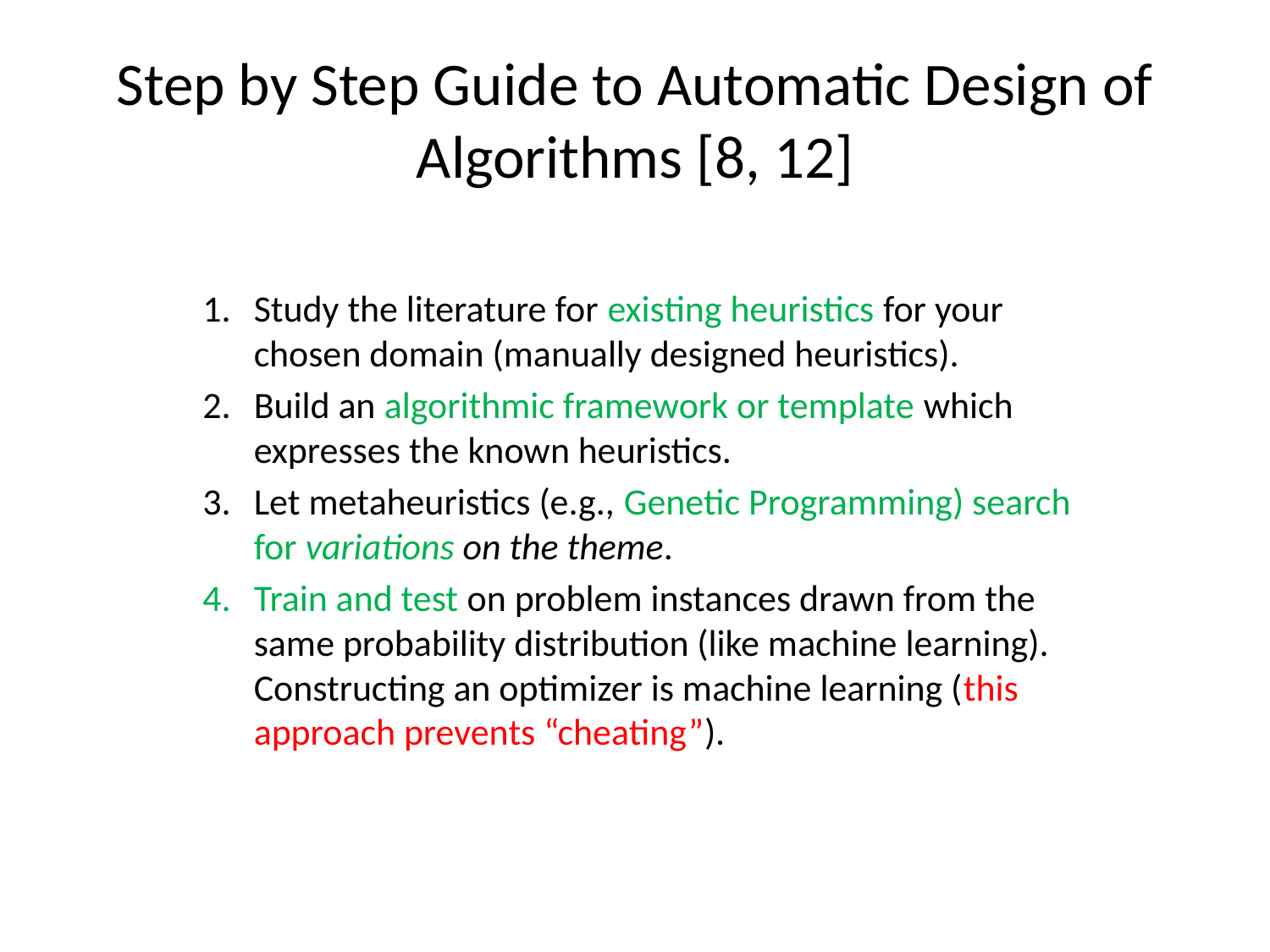

# Step by Step Guide to Automatic Design of Algorithms [8, 12]
Study the literature for existing heuristics for your chosen domain (manually designed heuristics).
Build an algorithmic framework or template which expresses the known heuristics.
Let metaheuristics (e.g., Genetic Programming) search for variations on the theme.
Train and test on problem instances drawn from the same probability distribution (like machine learning). Constructing an optimizer is machine learning (this approach prevents “cheating”).